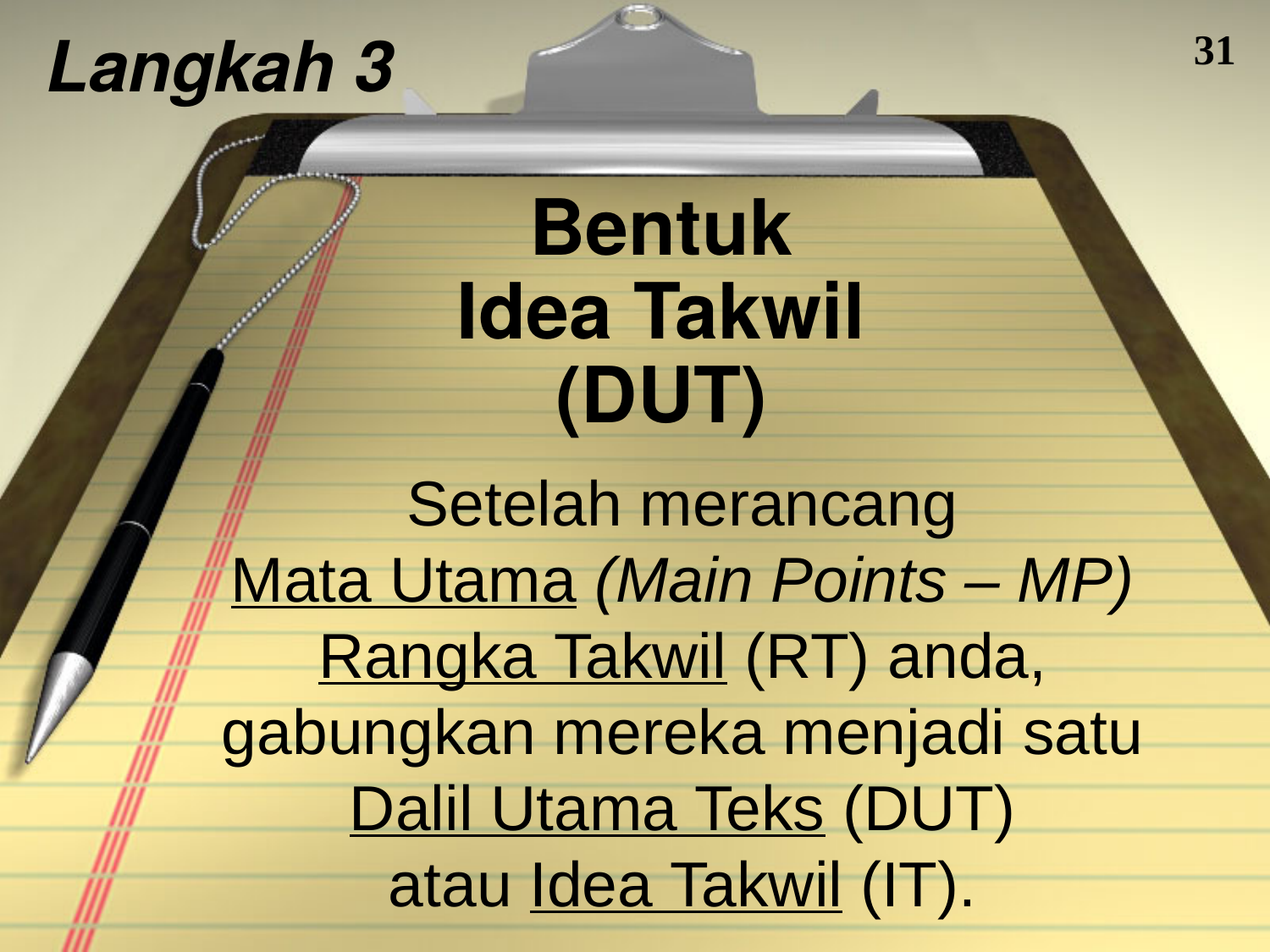

Langkah 3
31
Bentuk
Idea Takwil
(DUT)
Setelah merancang
Mata Utama (Main Points – MP) Rangka Takwil (RT) anda,
gabungkan mereka menjadi satu Dalil Utama Teks (DUT)
atau Idea Takwil (IT).